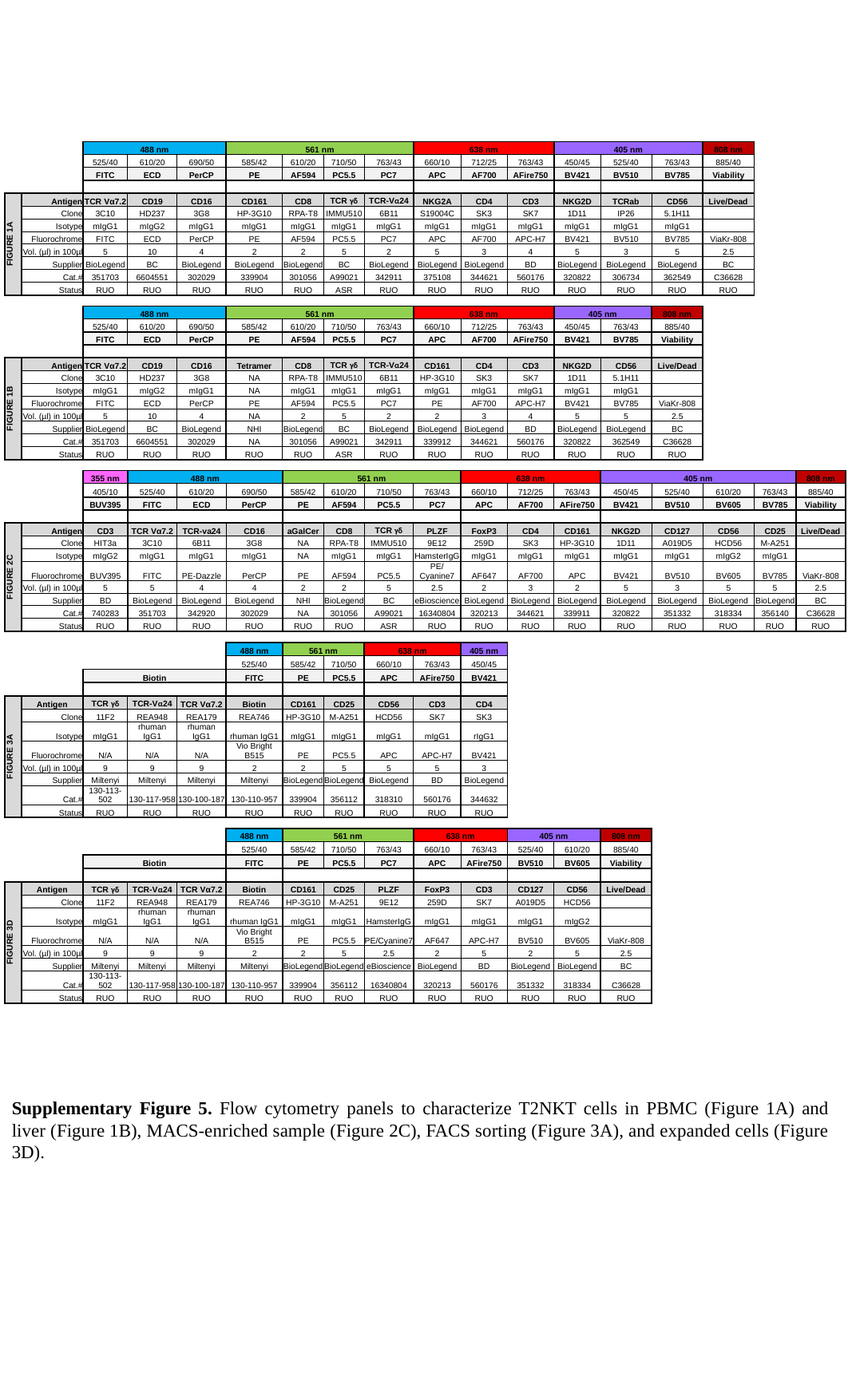

|  |  | 488 nm |  |  | 561 nm |  |  |  | 638 nm |  |  | 405 nm |  |  | 808 nm |  |  |
| --- | --- | --- | --- | --- | --- | --- | --- | --- | --- | --- | --- | --- | --- | --- | --- | --- | --- |
|  |  | 525/40 | 610/20 | 690/50 | 585/42 | 610/20 | 710/50 | 763/43 | 660/10 | 712/25 | 763/43 | 450/45 | 525/40 | 763/43 | 885/40 |  |  |
|  |  | FITC | ECD | PerCP | PE | AF594 | PC5.5 | PC7 | APC | AF700 | AFire750 | BV421 | BV510 | BV785 | Viability |  |  |
|  |  |  |  |  |  |  |  |  |  |  |  |  |  |  |  |  |  |
| FIGURE 1A | Antigen | TCR Vα7.2 | CD19 | CD16 | CD161 | CD8 | TCR γδ | TCR-Vα24 | NKG2A | CD4 | CD3 | NKG2D | TCRab | CD56 | Live/Dead |  |  |
|  | Clone | 3C10 | HD237 | 3G8 | HP-3G10 | RPA-T8 | IMMU510 | 6B11 | S19004C | SK3 | SK7 | 1D11 | IP26 | 5.1H11 |  |  |  |
|  | Isotype | mIgG1 | mIgG2 | mIgG1 | mIgG1 | mIgG1 | mIgG1 | mIgG1 | mIgG1 | mIgG1 | mIgG1 | mIgG1 | mIgG1 | mIgG1 |  |  |  |
|  | Fluorochrome | FITC | ECD | PerCP | PE | AF594 | PC5.5 | PC7 | APC | AF700 | APC-H7 | BV421 | BV510 | BV785 | ViaKr-808 |  |  |
|  | Vol. (µl) in 100µl | 5 | 10 | 4 | 2 | 2 | 5 | 2 | 5 | 3 | 4 | 5 | 3 | 5 | 2.5 |  |  |
|  | Supplier | BioLegend | BC | BioLegend | BioLegend | BioLegend | BC | BioLegend | BioLegend | BioLegend | BD | BioLegend | BioLegend | BioLegend | BC |  |  |
|  | Cat.# | 351703 | 6604551 | 302029 | 339904 | 301056 | A99021 | 342911 | 375108 | 344621 | 560176 | 320822 | 306734 | 362549 | C36628 |  |  |
|  | Status | RUO | RUO | RUO | RUO | RUO | ASR | RUO | RUO | RUO | RUO | RUO | RUO | RUO | RUO |  |  |
|  |  |  |  |  |  |  |  |  |  |  |  |  |  |  |  |  |  |
|  |  | 488 nm |  |  | 561 nm |  |  |  | 638 nm |  |  | 405 nm |  | 808 nm |  |  |  |
|  |  | 525/40 | 610/20 | 690/50 | 585/42 | 610/20 | 710/50 | 763/43 | 660/10 | 712/25 | 763/43 | 450/45 | 763/43 | 885/40 |  |  |  |
|  |  | FITC | ECD | PerCP | PE | AF594 | PC5.5 | PC7 | APC | AF700 | AFire750 | BV421 | BV785 | Viability |  |  |  |
|  |  |  |  |  |  |  |  |  |  |  |  |  |  |  |  |  |  |
| FIGURE 1B | Antigen | TCR Vα7.2 | CD19 | CD16 | Tetramer | CD8 | TCR γδ | TCR-Vα24 | CD161 | CD4 | CD3 | NKG2D | CD56 | Live/Dead |  |  |  |
|  | Clone | 3C10 | HD237 | 3G8 | NA | RPA-T8 | IMMU510 | 6B11 | HP-3G10 | SK3 | SK7 | 1D11 | 5.1H11 |  |  |  |  |
|  | Isotype | mIgG1 | mIgG2 | mIgG1 | NA | mIgG1 | mIgG1 | mIgG1 | mIgG1 | mIgG1 | mIgG1 | mIgG1 | mIgG1 |  |  |  |  |
|  | Fluorochrome | FITC | ECD | PerCP | PE | AF594 | PC5.5 | PC7 | PE | AF700 | APC-H7 | BV421 | BV785 | ViaKr-808 |  |  |  |
|  | Vol. (µl) in 100µl | 5 | 10 | 4 | NA | 2 | 5 | 2 | 2 | 3 | 4 | 5 | 5 | 2.5 |  |  |  |
|  | Supplier | BioLegend | BC | BioLegend | NHI | BioLegend | BC | BioLegend | BioLegend | BioLegend | BD | BioLegend | BioLegend | BC |  |  |  |
|  | Cat.# | 351703 | 6604551 | 302029 | NA | 301056 | A99021 | 342911 | 339912 | 344621 | 560176 | 320822 | 362549 | C36628 |  |  |  |
|  | Status | RUO | RUO | RUO | RUO | RUO | ASR | RUO | RUO | RUO | RUO | RUO | RUO | RUO |  |  |  |
|  |  |  |  |  |  |  |  |  |  |  |  |  |  |  |  |  |  |
|  |  | 355 nm | 488 nm |  |  | 561 nm |  |  |  | 638 nm |  |  | 405 nm |  |  |  | 808 nm |
|  |  | 405/10 | 525/40 | 610/20 | 690/50 | 585/42 | 610/20 | 710/50 | 763/43 | 660/10 | 712/25 | 763/43 | 450/45 | 525/40 | 610/20 | 763/43 | 885/40 |
|  |  | BUV395 | FITC | ECD | PerCP | PE | AF594 | PC5.5 | PC7 | APC | AF700 | AFire750 | BV421 | BV510 | BV605 | BV785 | Viability |
|  |  |  |  |  |  |  |  |  |  |  |  |  |  |  |  |  |  |
| FIGURE 2C | Antigen | CD3 | TCR Vα7.2 | TCR-va24 | CD16 | aGalCer | CD8 | TCR γδ | PLZF | FoxP3 | CD4 | CD161 | NKG2D | CD127 | CD56 | CD25 | Live/Dead |
|  | Clone | HIT3a | 3C10 | 6B11 | 3G8 | NA | RPA-T8 | IMMU510 | 9E12 | 259D | SK3 | HP-3G10 | 1D11 | A019D5 | HCD56 | M-A251 |  |
|  | Isotype | mIgG2 | mIgG1 | mIgG1 | mIgG1 | NA | mIgG1 | mIgG1 | HamsterIgG | mIgG1 | mIgG1 | mIgG1 | mIgG1 | mIgG1 | mIgG2 | mIgG1 |  |
|  | Fluorochrome | BUV395 | FITC | PE-Dazzle | PerCP | PE | AF594 | PC5.5 | PE/Cyanine7 | AF647 | AF700 | APC | BV421 | BV510 | BV605 | BV785 | ViaKr-808 |
|  | Vol. (µl) in 100µl | 5 | 5 | 4 | 4 | 2 | 2 | 5 | 2.5 | 2 | 3 | 2 | 5 | 3 | 5 | 5 | 2.5 |
|  | Supplier | BD | BioLegend | BioLegend | BioLegend | NHI | BioLegend | BC | eBioscience | BioLegend | BioLegend | BioLegend | BioLegend | BioLegend | BioLegend | BioLegend | BC |
|  | Cat.# | 740283 | 351703 | 342920 | 302029 | NA | 301056 | A99021 | 16340804 | 320213 | 344621 | 339911 | 320822 | 351332 | 318334 | 356140 | C36628 |
|  | Status | RUO | RUO | RUO | RUO | RUO | RUO | ASR | RUO | RUO | RUO | RUO | RUO | RUO | RUO | RUO | RUO |
|  |  |  |  |  |  |  |  |  |  |  |  |  |  |  |  |  |  |
|  |  |  |  |  | 488 nm | 561 nm |  | 638 nm |  | 405 nm |  |  |  |  |  |  |  |
|  |  |  |  |  | 525/40 | 585/42 | 710/50 | 660/10 | 763/43 | 450/45 |  |  |  |  |  |  |  |
|  |  | Biotin |  |  | FITC | PE | PC5.5 | APC | AFire750 | BV421 |  |  |  |  |  |  |  |
|  |  |  |  |  |  |  |  |  |  |  |  |  |  |  |  |  |  |
| FIGURE 3A | Antigen | TCR γδ | TCR-Vα24 | TCR Vα7.2 | Biotin | CD161 | CD25 | CD56 | CD3 | CD4 |  |  |  |  |  |  |  |
|  | Clone | 11F2 | REA948 | REA179 | REA746 | HP-3G10 | M-A251 | HCD56 | SK7 | SK3 |  |  |  |  |  |  |  |
|  | Isotype | mIgG1 | rhuman IgG1 | rhuman IgG1 | rhuman IgG1 | mIgG1 | mIgG1 | mIgG1 | mIgG1 | rIgG1 |  |  |  |  |  |  |  |
|  | Fluorochrome | N/A | N/A | N/A | Vio Bright B515 | PE | PC5.5 | APC | APC-H7 | BV421 |  |  |  |  |  |  |  |
|  | Vol. (µl) in 100µl | 9 | 9 | 9 | 2 | 2 | 5 | 5 | 5 | 3 |  |  |  |  |  |  |  |
|  | Supplier | Miltenyi | Miltenyi | Miltenyi | Miltenyi | BioLegend | BioLegend | BioLegend | BD | BioLegend |  |  |  |  |  |  |  |
|  | Cat.# | 130-113-502 | 130-117-958 | 130-100-187 | 130-110-957 | 339904 | 356112 | 318310 | 560176 | 344632 |  |  |  |  |  |  |  |
|  | Status | RUO | RUO | RUO | RUO | RUO | RUO | RUO | RUO | RUO |  |  |  |  |  |  |  |
|  |  |  |  |  |  |  |  |  |  |  |  |  |  |  |  |  |  |
|  |  |  |  |  | 488 nm | 561 nm |  |  | 638 nm |  | 405 nm |  | 808 nm |  |  |  |  |
|  |  |  |  |  | 525/40 | 585/42 | 710/50 | 763/43 | 660/10 | 763/43 | 525/40 | 610/20 | 885/40 |  |  |  |  |
|  |  | Biotin |  |  | FITC | PE | PC5.5 | PC7 | APC | AFire750 | BV510 | BV605 | Viability |  |  |  |  |
|  |  |  |  |  |  |  |  |  |  |  |  |  |  |  |  |  |  |
| FIGURE 3D | Antigen | TCR γδ | TCR-Vα24 | TCR Vα7.2 | Biotin | CD161 | CD25 | PLZF | FoxP3 | CD3 | CD127 | CD56 | Live/Dead |  |  |  |  |
|  | Clone | 11F2 | REA948 | REA179 | REA746 | HP-3G10 | M-A251 | 9E12 | 259D | SK7 | A019D5 | HCD56 |  |  |  |  |  |
|  | Isotype | mIgG1 | rhuman IgG1 | rhuman IgG1 | rhuman IgG1 | mIgG1 | mIgG1 | HamsterIgG | mIgG1 | mIgG1 | mIgG1 | mIgG2 |  |  |  |  |  |
|  | Fluorochrome | N/A | N/A | N/A | Vio Bright B515 | PE | PC5.5 | PE/Cyanine7 | AF647 | APC-H7 | BV510 | BV605 | ViaKr-808 |  |  |  |  |
|  | Vol. (µl) in 100µl | 9 | 9 | 9 | 2 | 2 | 5 | 2.5 | 2 | 5 | 2 | 5 | 2.5 |  |  |  |  |
|  | Supplier | Miltenyi | Miltenyi | Miltenyi | Miltenyi | BioLegend | BioLegend | eBioscience | BioLegend | BD | BioLegend | BioLegend | BC |  |  |  |  |
|  | Cat.# | 130-113-502 | 130-117-958 | 130-100-187 | 130-110-957 | 339904 | 356112 | 16340804 | 320213 | 560176 | 351332 | 318334 | C36628 |  |  |  |  |
|  | Status | RUO | RUO | RUO | RUO | RUO | RUO | RUO | RUO | RUO | RUO | RUO | RUO |  |  |  |  |
Supplementary Figure 5. Flow cytometry panels to characterize T2NKT cells in PBMC (Figure 1A) and liver (Figure 1B), MACS-enriched sample (Figure 2C), FACS sorting (Figure 3A), and expanded cells (Figure 3D).